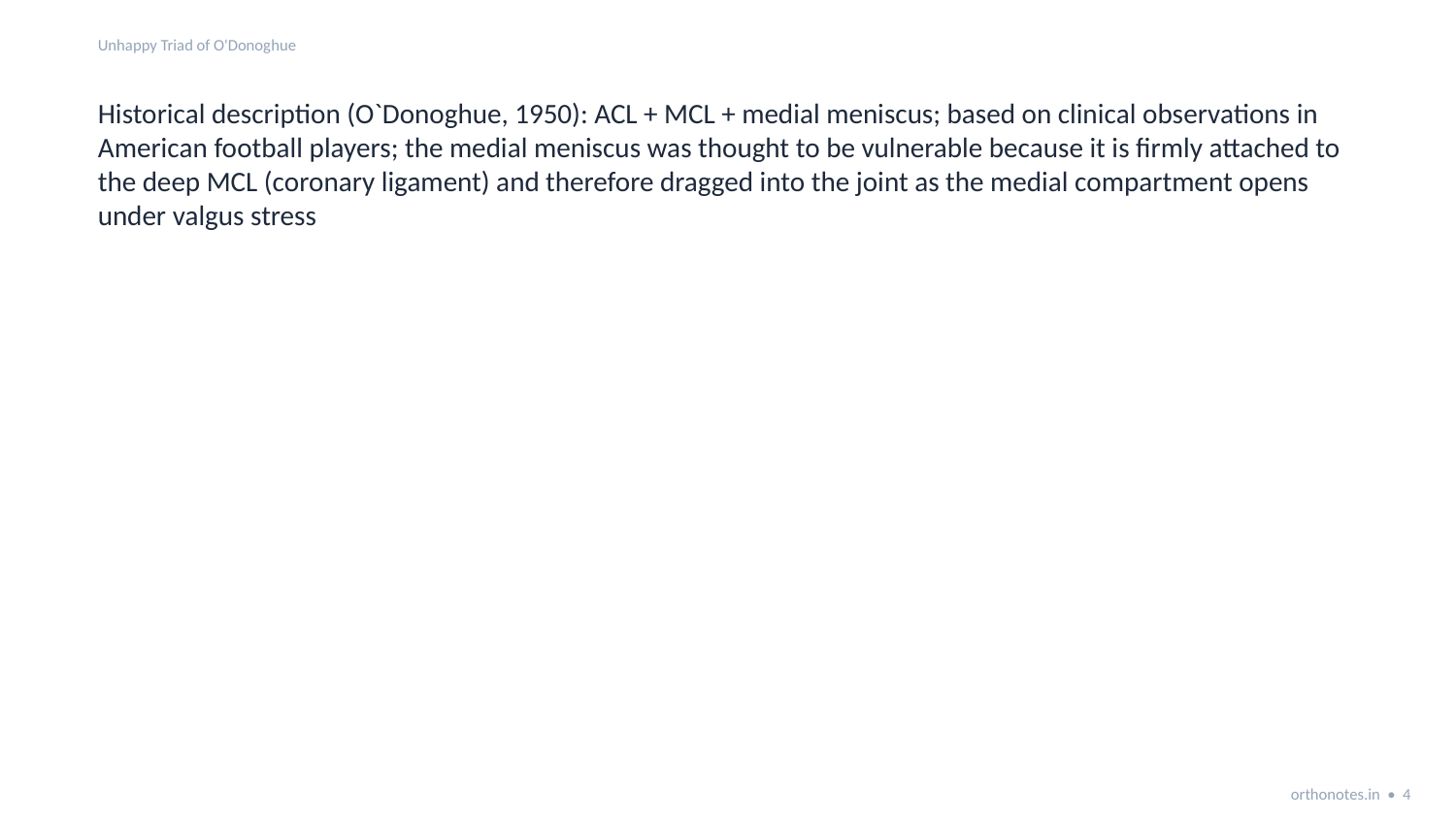

Unhappy Triad of O'Donoghue
Historical description (O`Donoghue, 1950): ACL + MCL + medial meniscus; based on clinical observations in American football players; the medial meniscus was thought to be vulnerable because it is firmly attached to the deep MCL (coronary ligament) and therefore dragged into the joint as the medial compartment opens under valgus stress
orthonotes.in  •  4